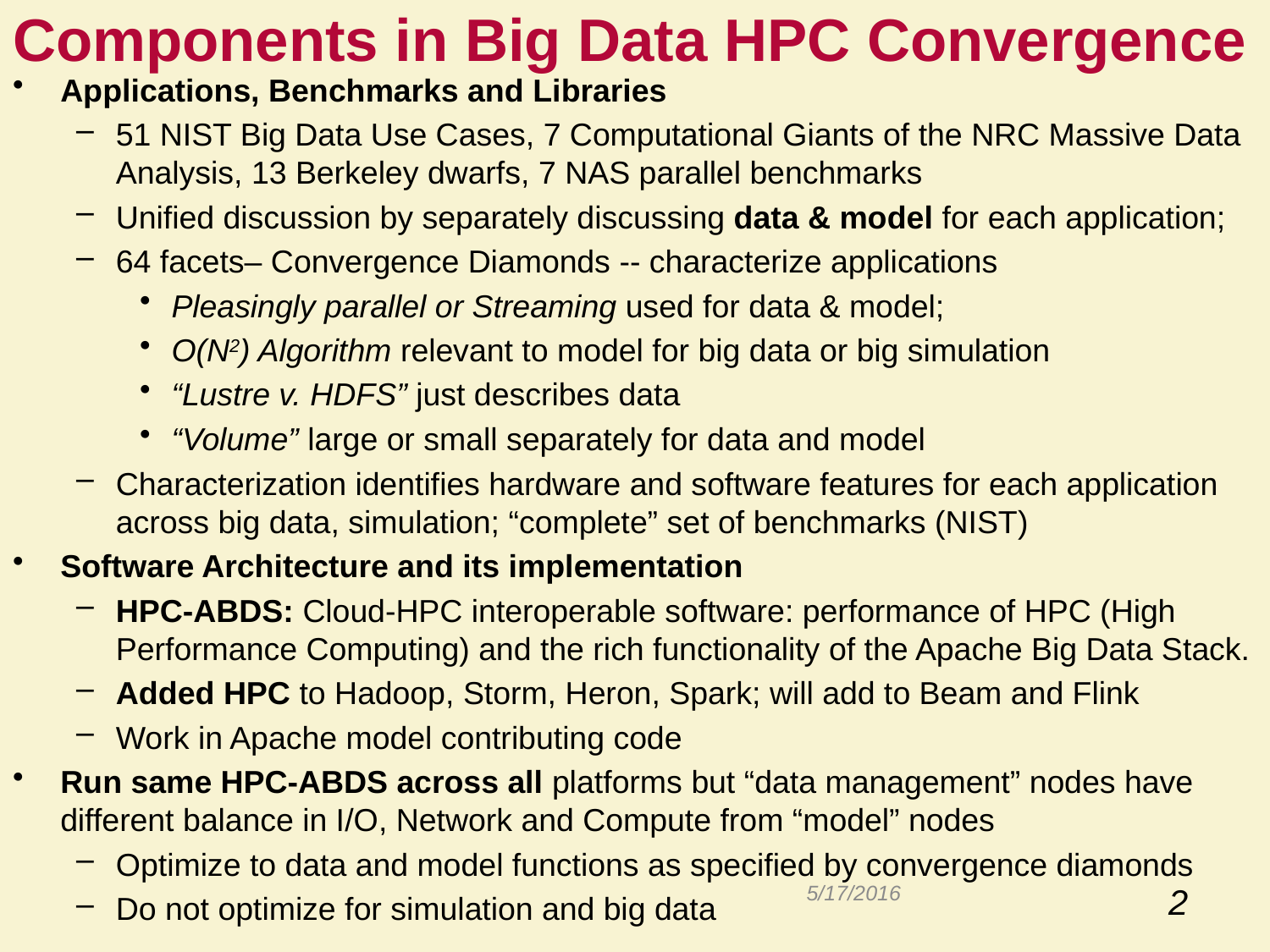

# Components in Big Data HPC Convergence
Applications, Benchmarks and Libraries
51 NIST Big Data Use Cases, 7 Computational Giants of the NRC Massive Data Analysis, 13 Berkeley dwarfs, 7 NAS parallel benchmarks
Unified discussion by separately discussing data & model for each application;
64 facets– Convergence Diamonds -- characterize applications
Pleasingly parallel or Streaming used for data & model;
O(N2) Algorithm relevant to model for big data or big simulation
“Lustre v. HDFS” just describes data
“Volume” large or small separately for data and model
Characterization identifies hardware and software features for each application across big data, simulation; “complete” set of benchmarks (NIST)
Software Architecture and its implementation
HPC-ABDS: Cloud-HPC interoperable software: performance of HPC (High Performance Computing) and the rich functionality of the Apache Big Data Stack.
Added HPC to Hadoop, Storm, Heron, Spark; will add to Beam and Flink
Work in Apache model contributing code
Run same HPC-ABDS across all platforms but “data management” nodes have different balance in I/O, Network and Compute from “model” nodes
Optimize to data and model functions as specified by convergence diamonds
Do not optimize for simulation and big data
5/17/2016
2